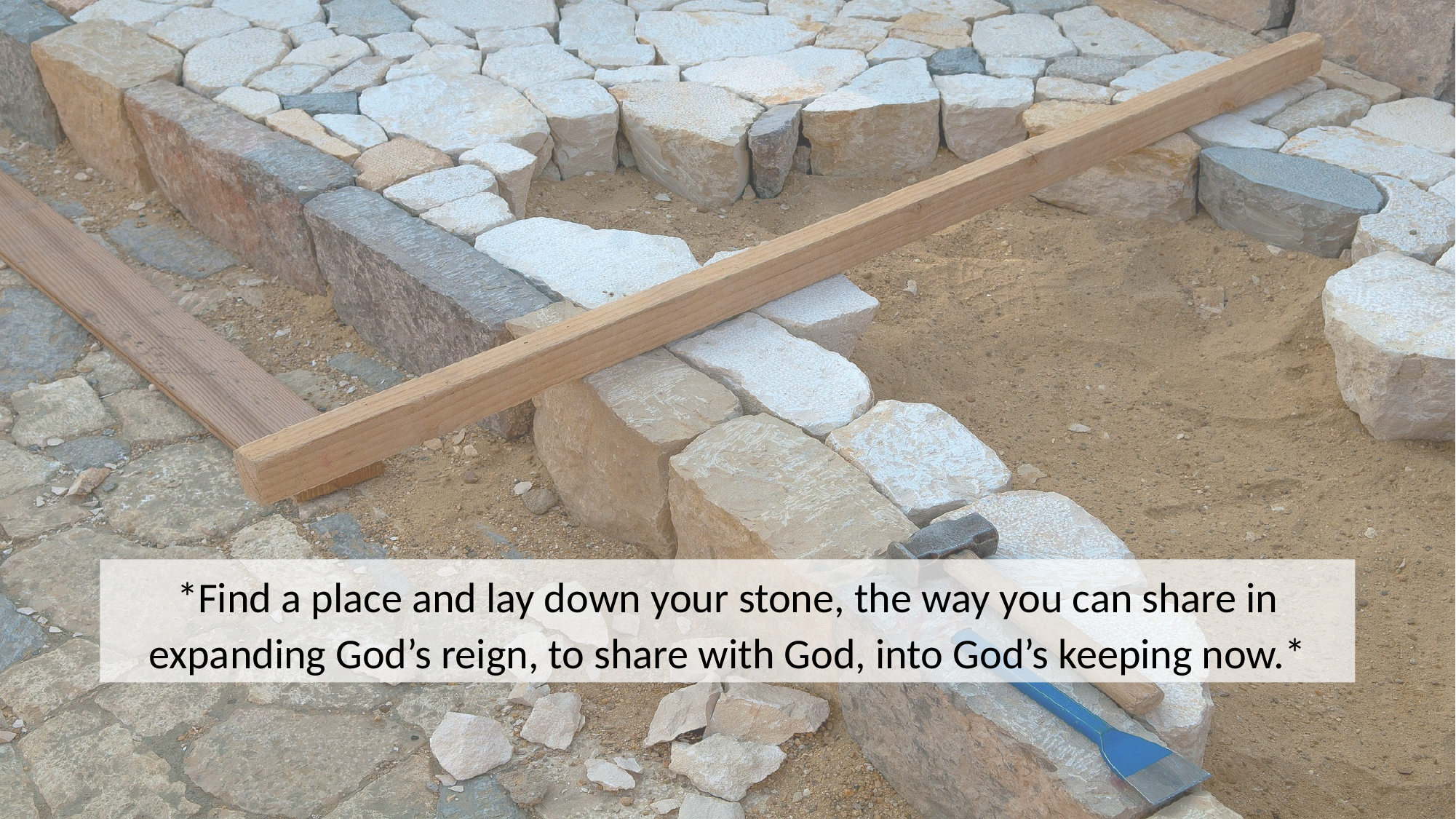

*Find a place and lay down your stone, the way you can share in expanding God’s reign, to share with God, into God’s keeping now.*